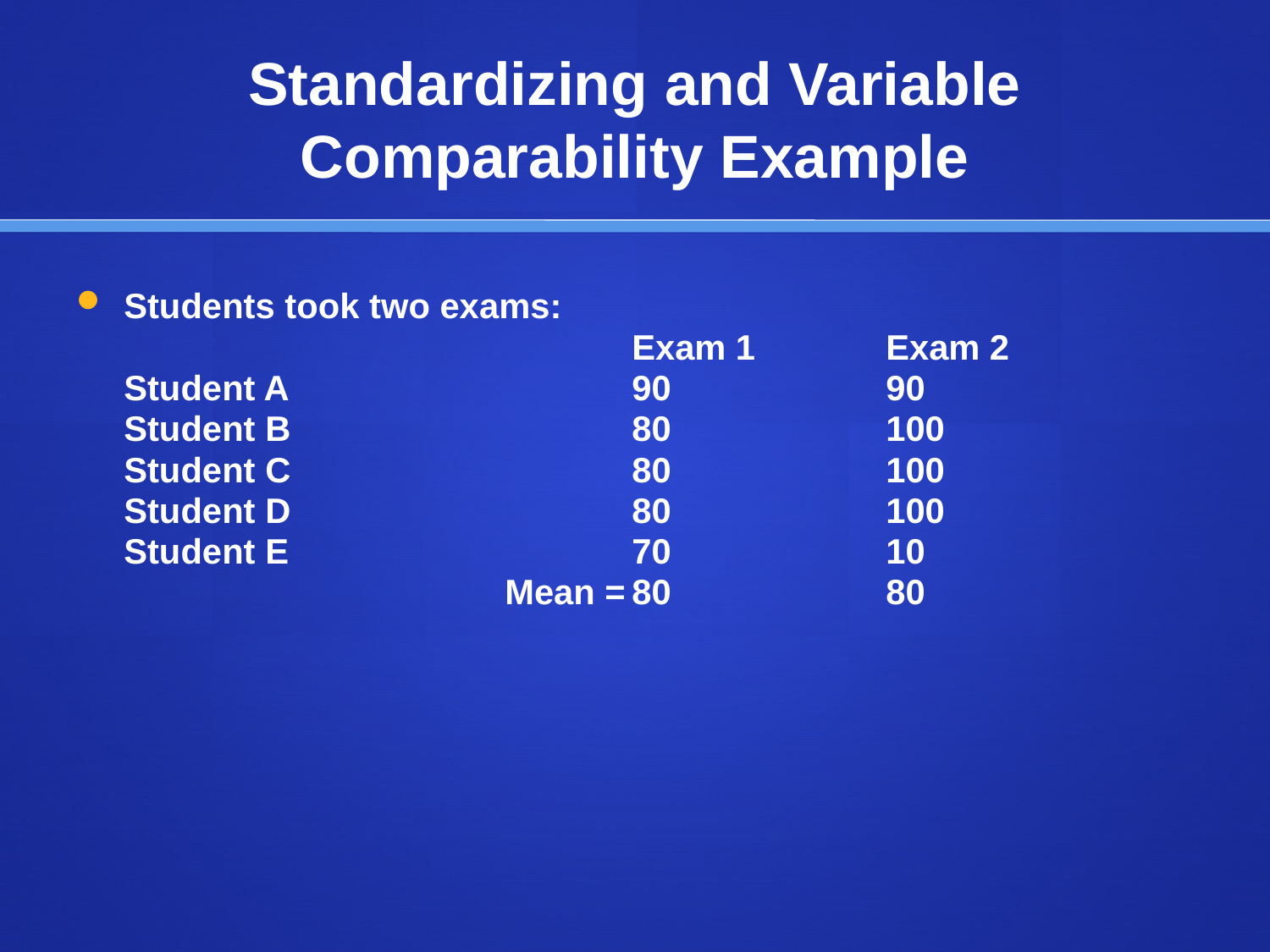

# Standardizing and Variable Comparability Example
Students took two exams:
					Exam 1		Exam 2
	Student A			90		90
	Student B			80		100
	Student C			80		100
	Student D			80		100
	Student E			70		10
				Mean =	80		80